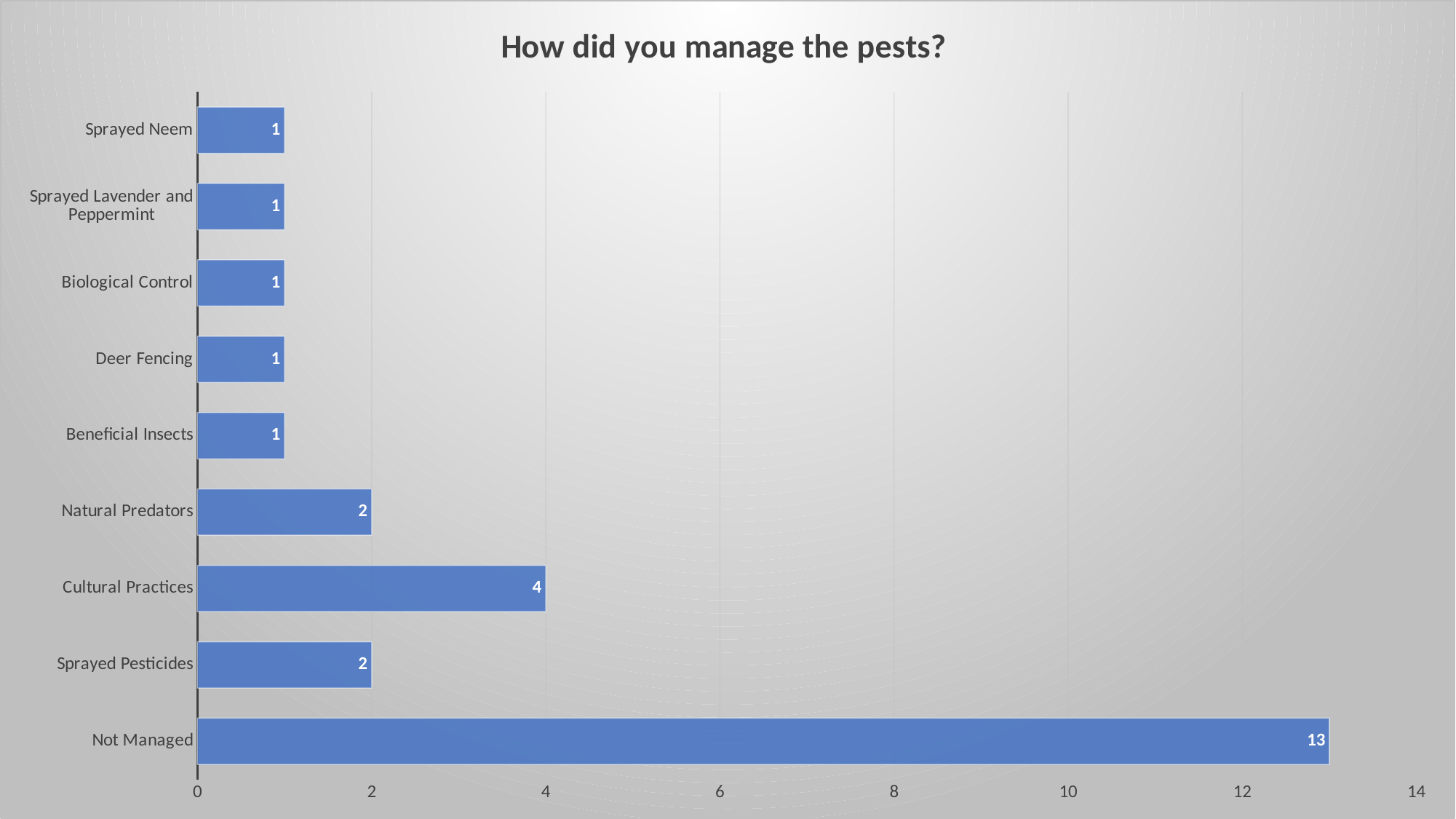

### Chart: How did you manage the pests?

| Category |  |
|---|---|
| Not Managed | 13.0 |
| Sprayed Pesticides | 2.0 |
| Cultural Practices | 4.0 |
| Natural Predators | 2.0 |
| Beneficial Insects | 1.0 |
| Deer Fencing | 1.0 |
| Biological Control | 1.0 |
| Sprayed Lavender and Peppermint | 1.0 |
| Sprayed Neem | 1.0 |
#